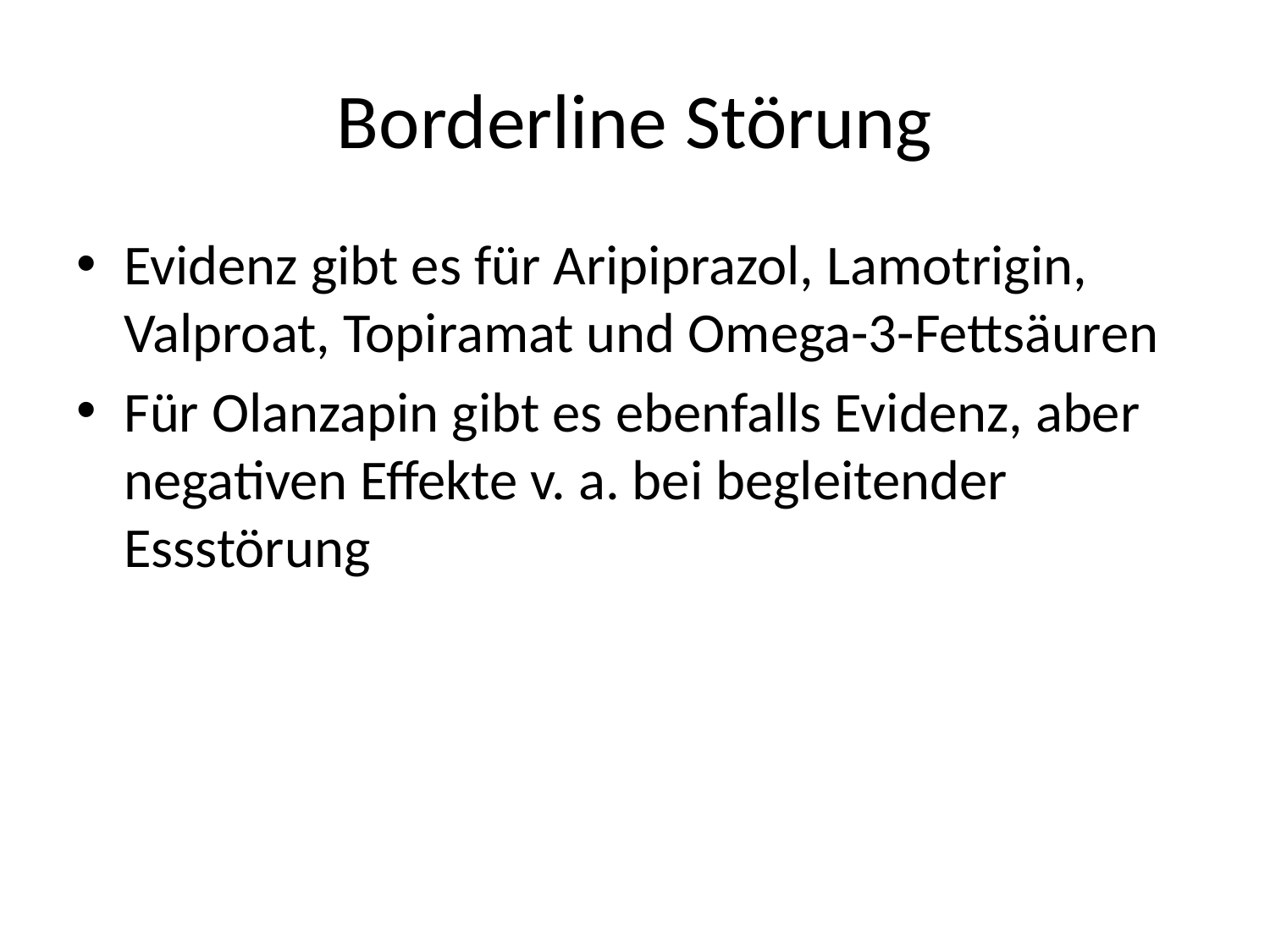

# Borderline Störung
Evidenz gibt es für Aripiprazol, Lamotrigin, Valproat, Topiramat und Omega-3-Fettsäuren
Für Olanzapin gibt es ebenfalls Evidenz, aber negativen Effekte v. a. bei begleitender Essstörung